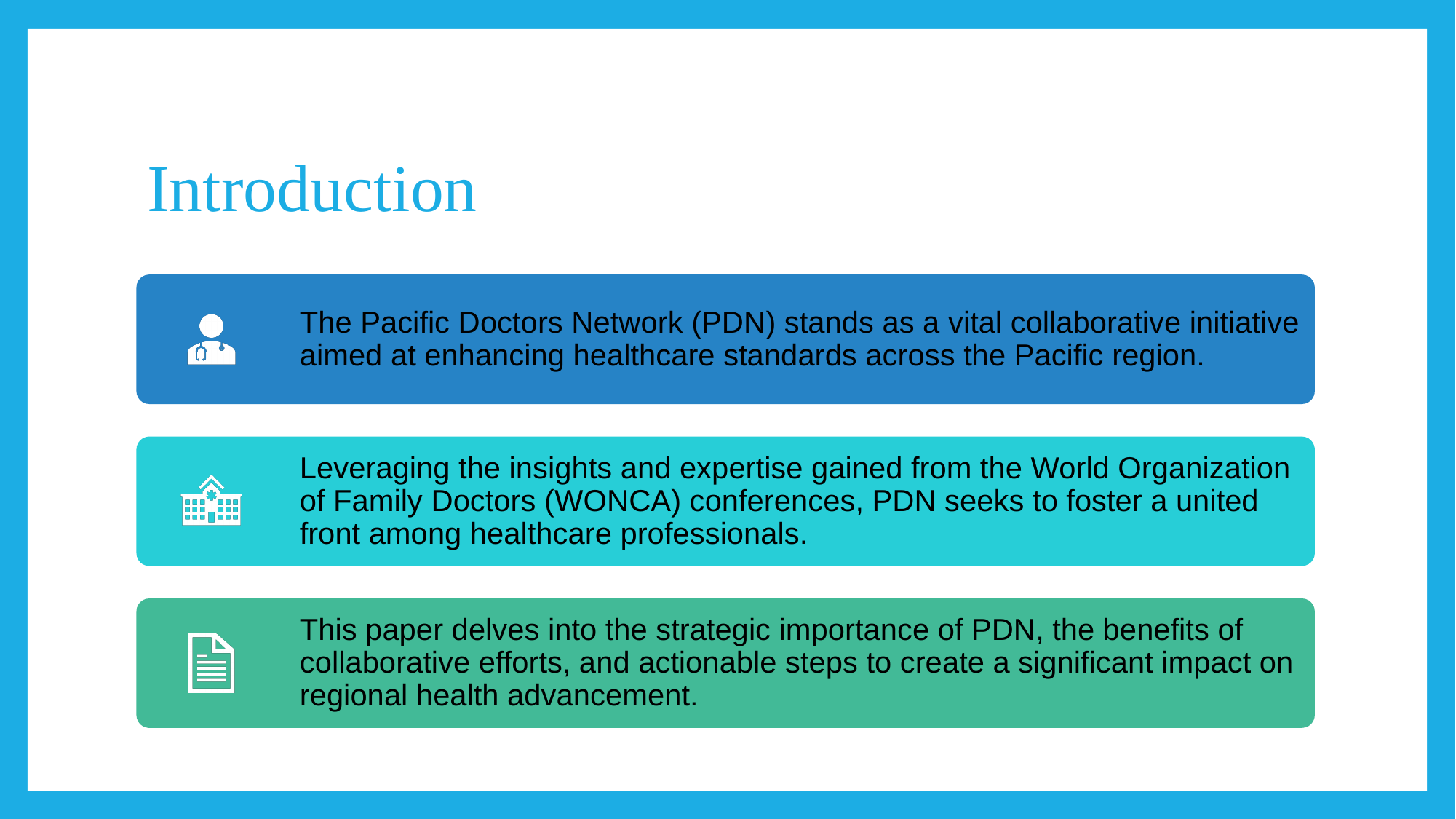

# Introduction
The Pacific Doctors Network (PDN) stands as a vital collaborative initiative aimed at enhancing healthcare standards across the Pacific region.
Leveraging the insights and expertise gained from the World Organization of Family Doctors (WONCA) conferences, PDN seeks to foster a united front among healthcare professionals.
This paper delves into the strategic importance of PDN, the benefits of collaborative efforts, and actionable steps to create a significant impact on regional health advancement.